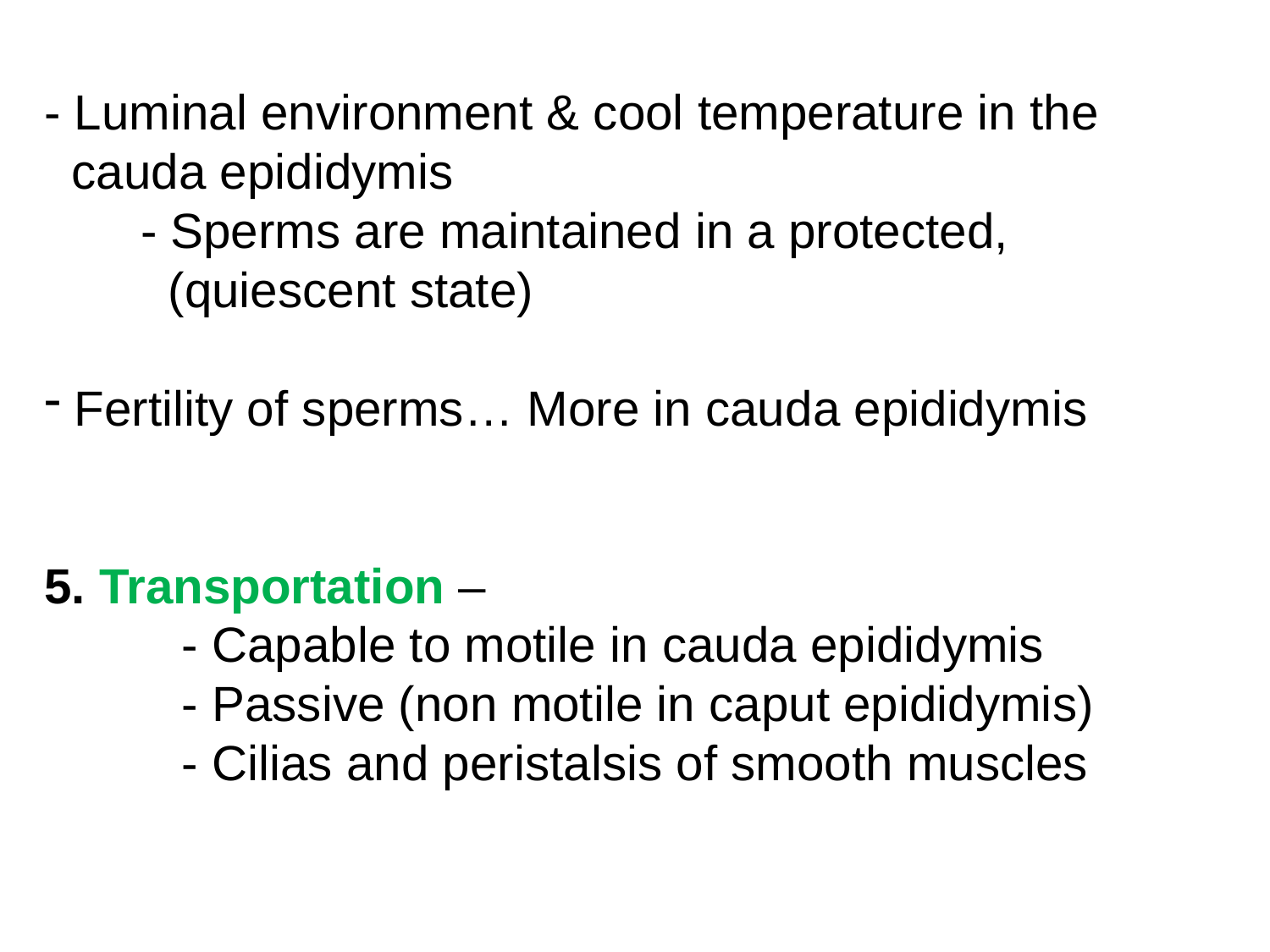

- Luminal environment & cool temperature in the
  cauda epididymis
       - Sperms are maintained in a protected,
         (quiescent state)

 Fertility of sperms… More in cauda epididymis

5. Transportation –
          - Capable to motile in cauda epididymis
          - Passive (non motile in caput epididymis)
          - Cilias and peristalsis of smooth muscles